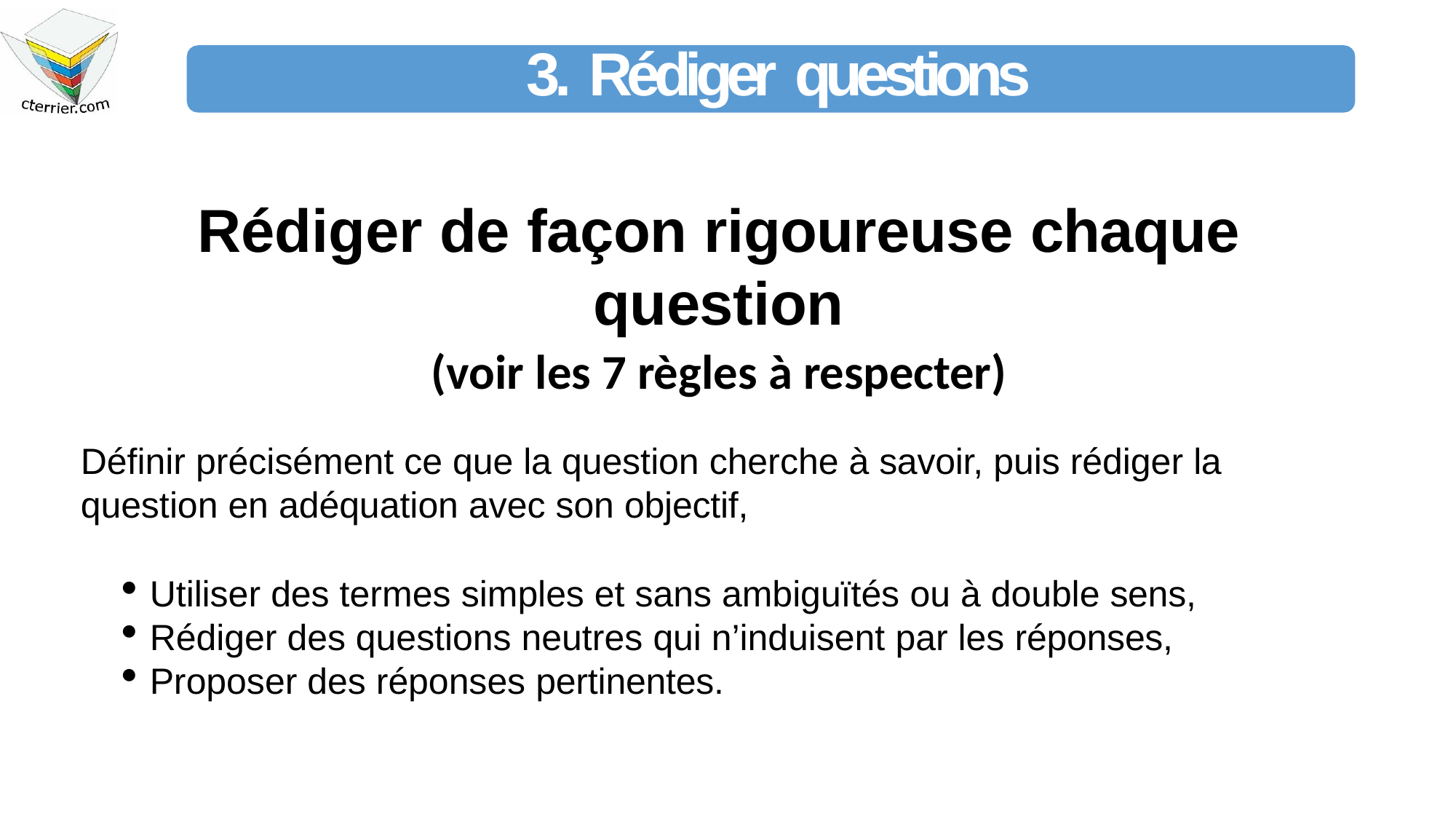

# 3. Rédiger questions

Rédiger de façon rigoureuse chaque question
(voir les 7 règles à respecter)
Définir précisément ce que la question cherche à savoir, puis rédiger la question en adéquation avec son objectif,

Utiliser des termes simples et sans ambiguïtés ou à double sens,
Rédiger des questions neutres qui n’induisent par les réponses,
Proposer des réponses pertinentes.